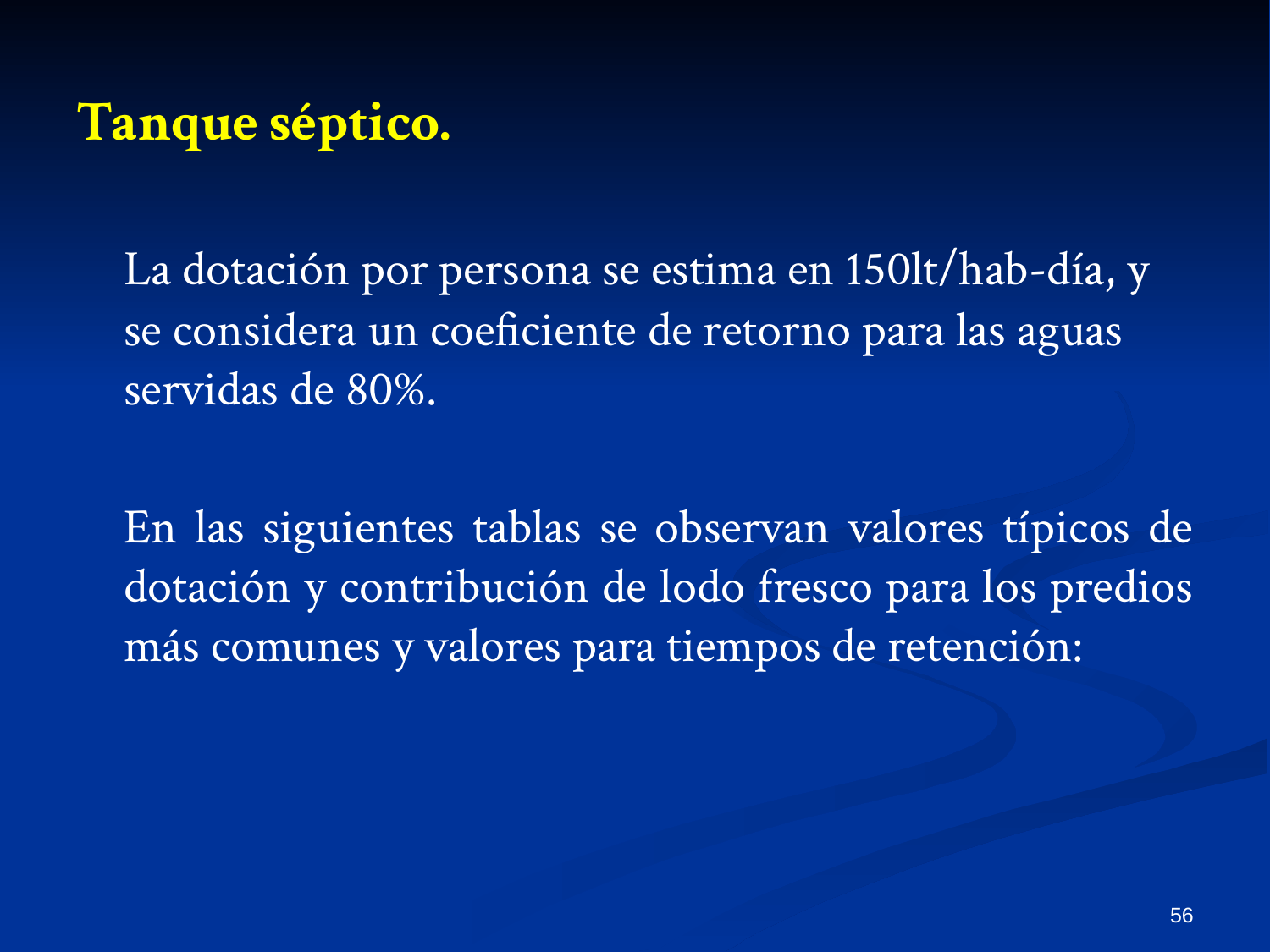

# Tanque séptico.
	La dotación por persona se estima en 150lt/hab-día, y se considera un coeficiente de retorno para las aguas servidas de 80%.

	En las siguientes tablas se observan valores típicos de dotación y contribución de lodo fresco para los predios más comunes y valores para tiempos de retención:
56